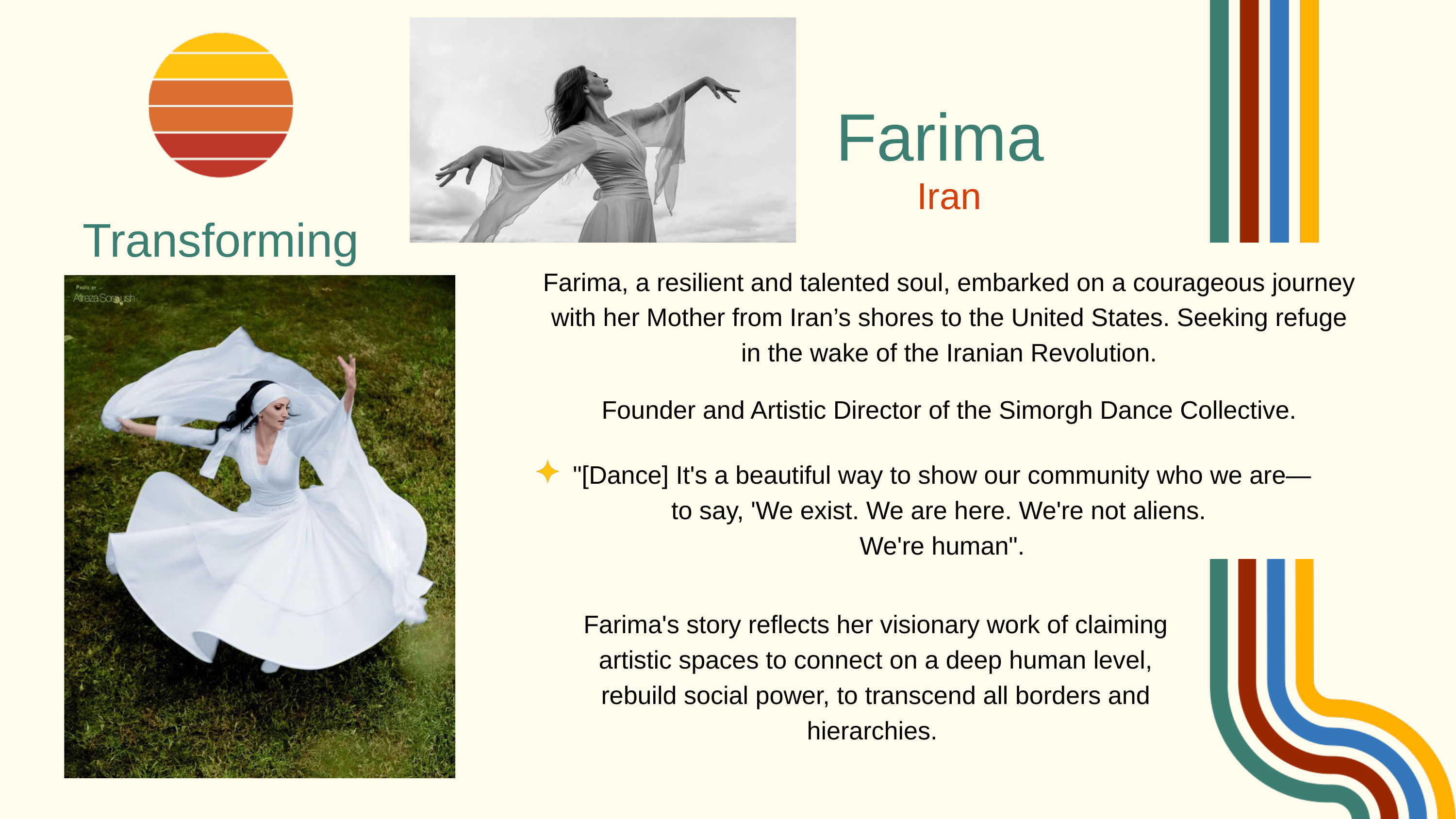

Farima
Iran
Transforming
Farima, a resilient and talented soul, embarked on a courageous journey with her Mother from Iran’s shores to the United States. Seeking refuge in the wake of the Iranian Revolution.

Founder and Artistic Director of the Simorgh Dance Collective.

"[Dance] It's a beautiful way to show our community who we are—to say, 'We exist. We are here. We're not aliens.
We're human".

Farima's story reflects her visionary work of claiming artistic spaces to connect on a deep human level, rebuild social power, to transcend all borders and hierarchies.